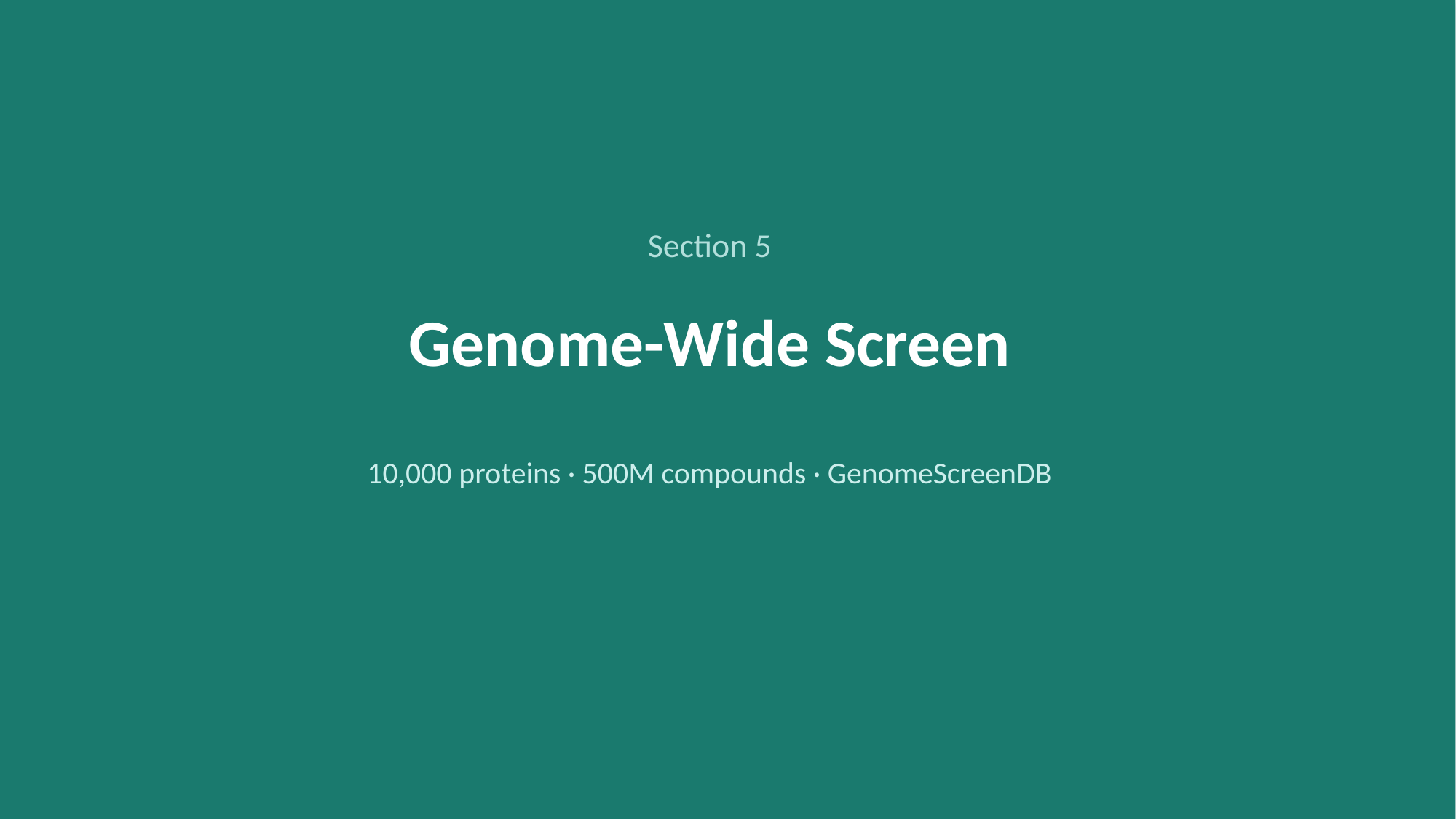

Section 5
Genome-Wide Screen
10,000 proteins · 500M compounds · GenomeScreenDB